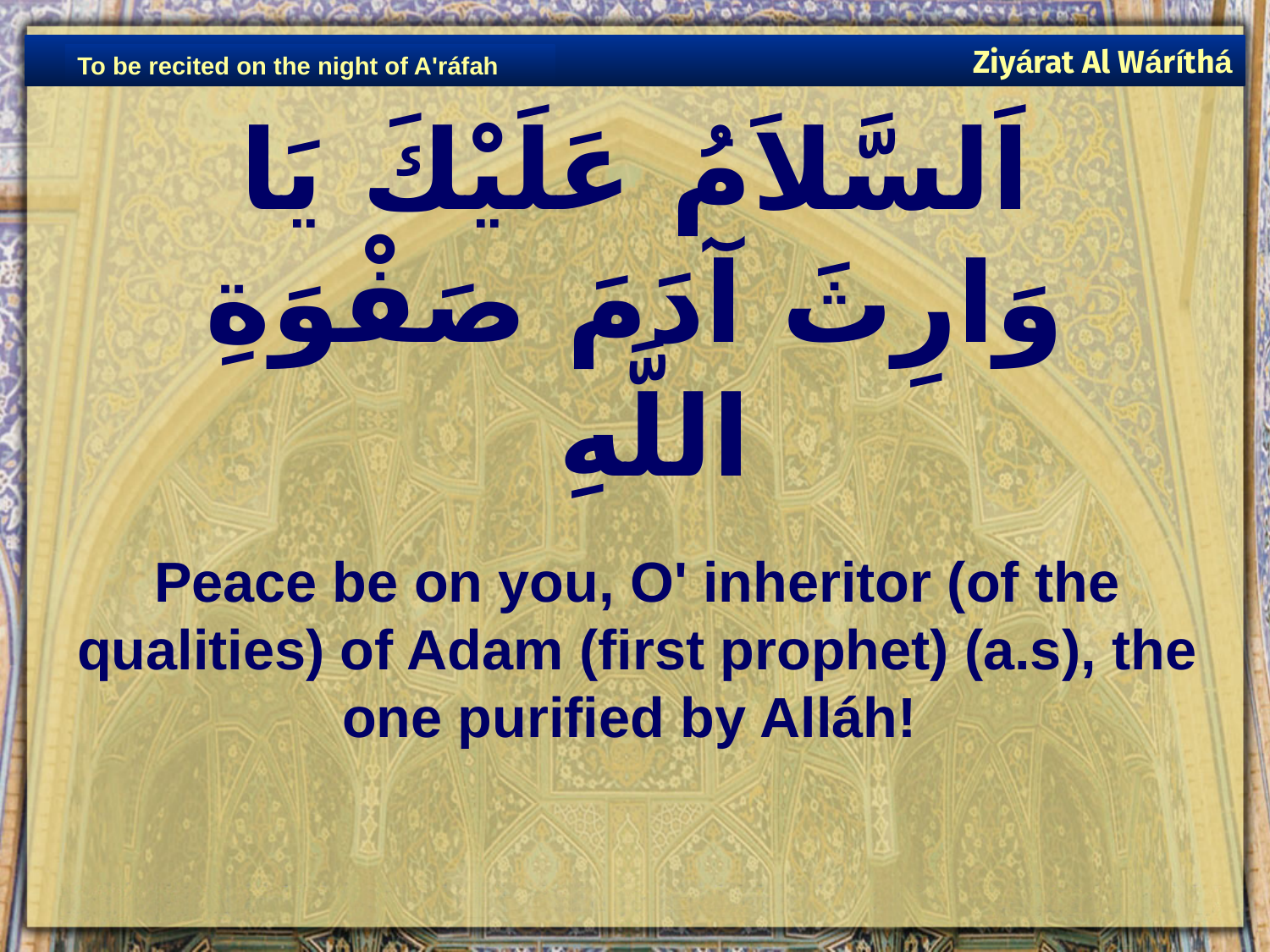

Ziyárat Al Wáríthá
To be recited on the night of A'ráfah
# اَلسَّلاَمُ عَلَيْكَ يَا وَارِثَ آدَمَ صَفْوَةِ اللَّهِ‏
Peace be on you, O' inheritor (of the qualities) of Adam (first prophet) (a.s), the one purified by Alláh!